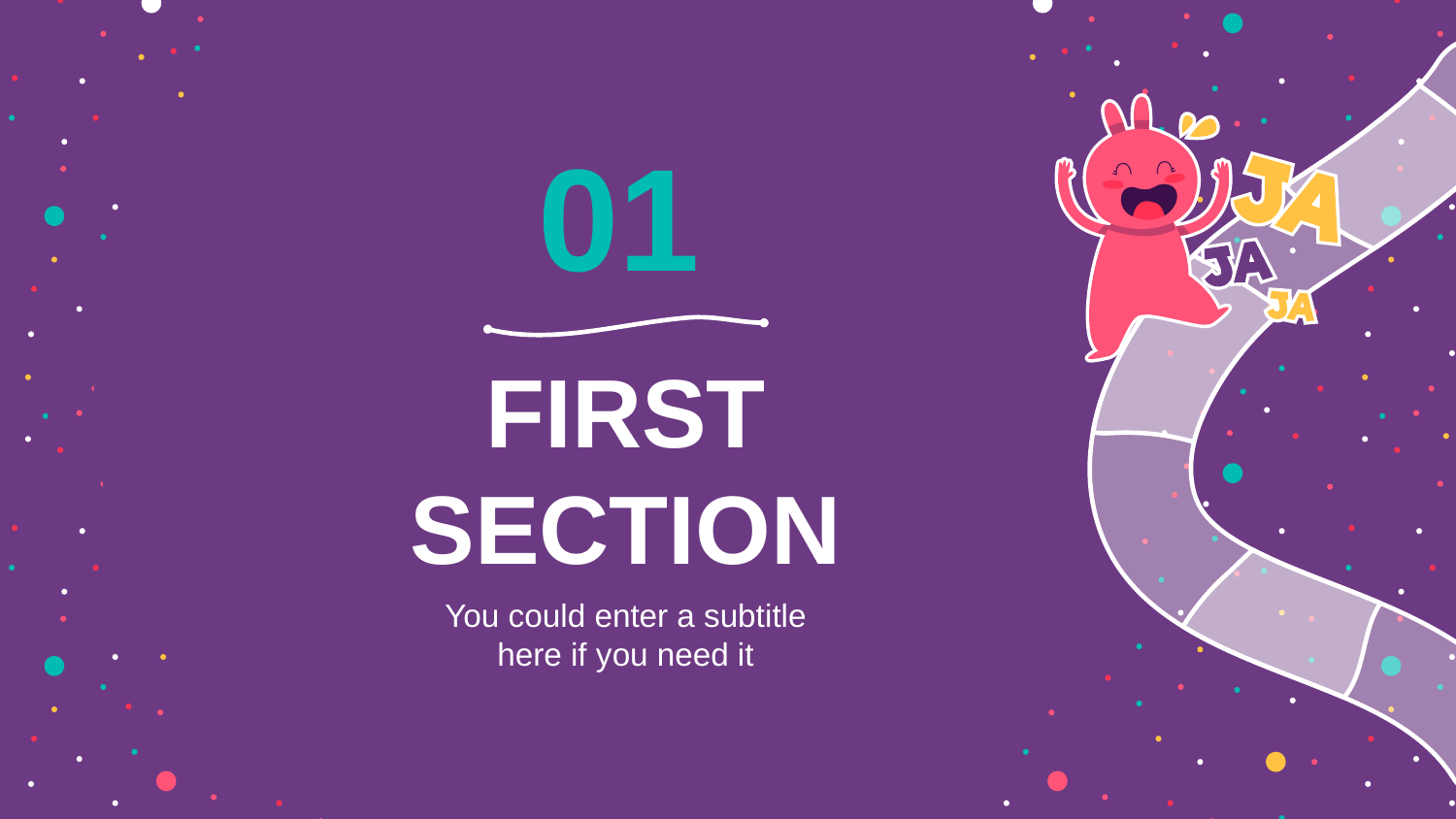

01

# FIRST SECTION
You could enter a subtitle here if you need it